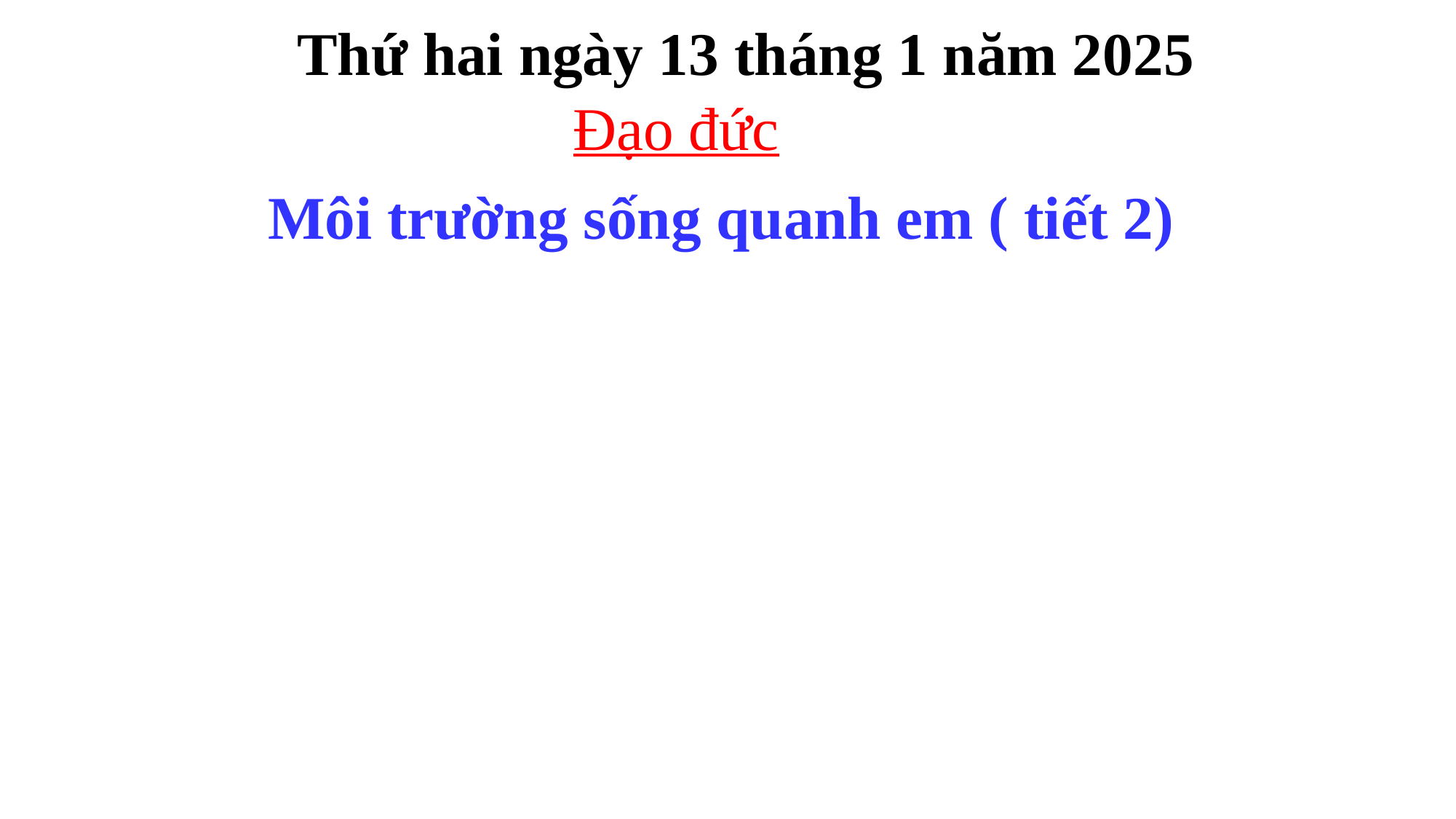

Thứ hai ngày 13 tháng 1 năm 2025
Đạo đức
Môi trường sống quanh em ( tiết 2)